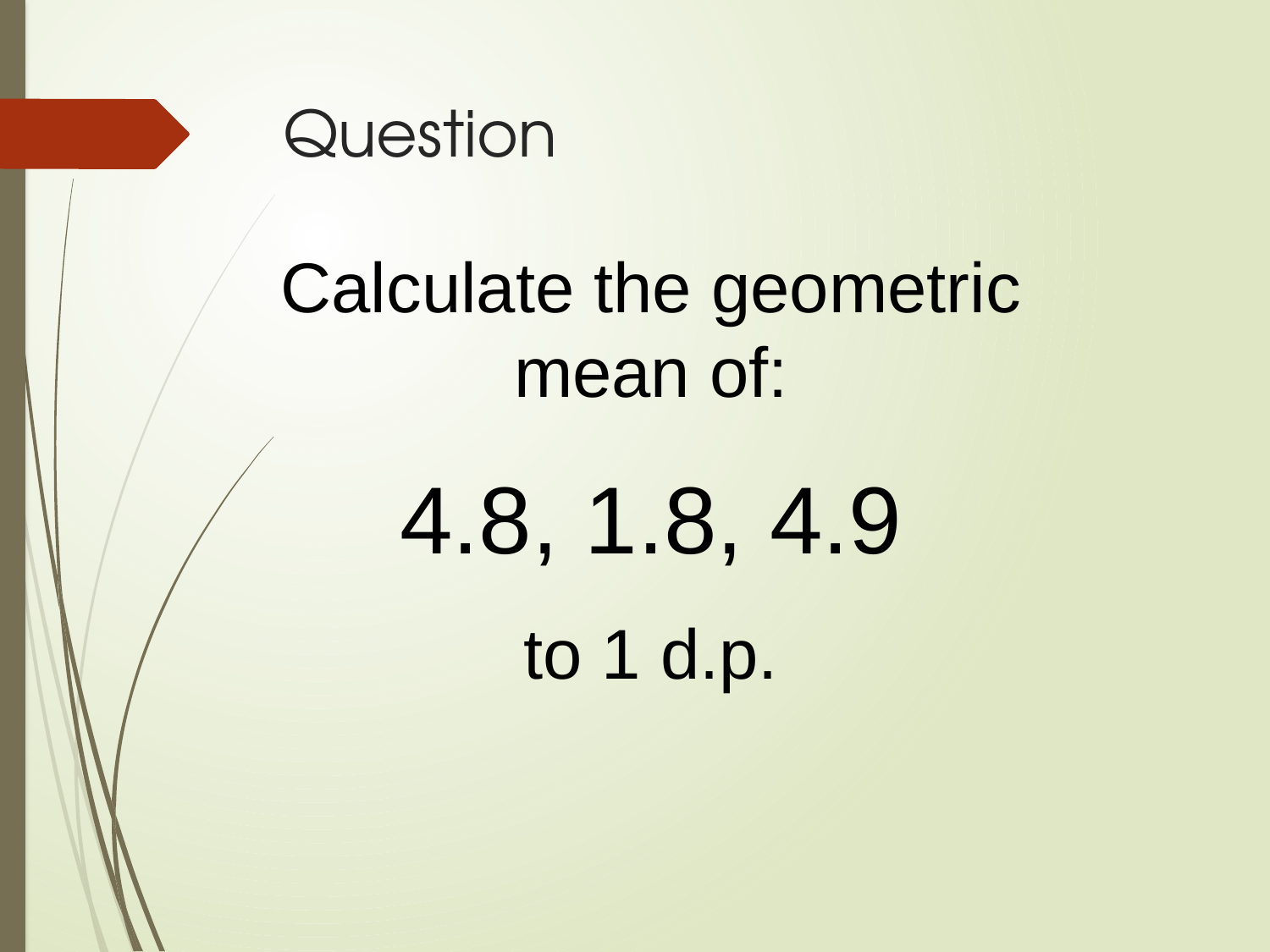

# Question
Calculate the geometric mean of:
4.8, 1.8, 4.9
to 1 d.p.